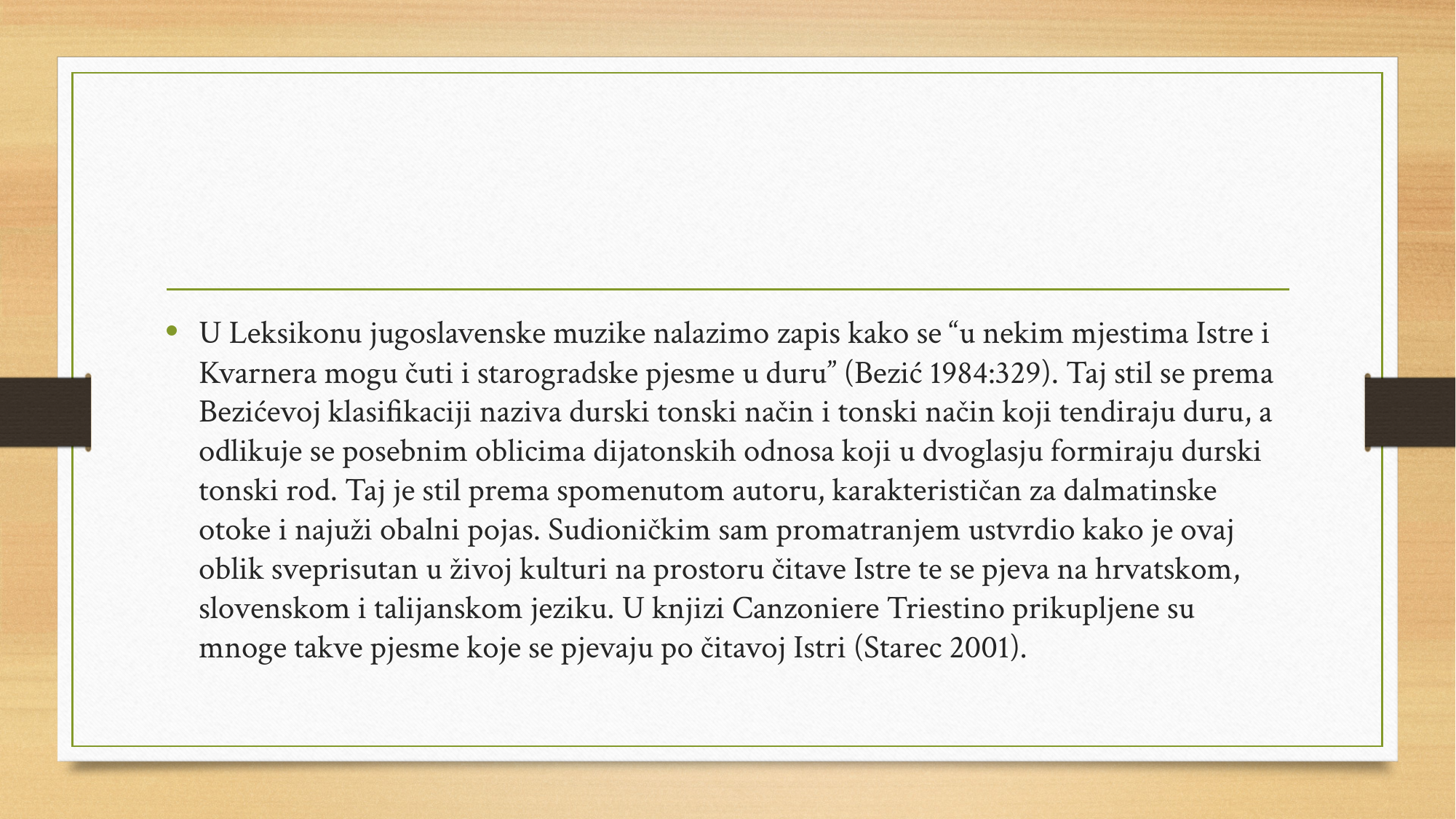

#
U Leksikonu jugoslavenske muzike nalazimo zapis kako se “u nekim mjestima Istre i Kvarnera mogu čuti i starogradske pjesme u duru” (Bezić 1984:329). Taj stil se prema Bezićevoj klasifikaciji naziva durski tonski način i tonski način koji tendiraju duru, a odlikuje se posebnim oblicima dijatonskih odnosa koji u dvoglasju formiraju durski tonski rod. Taj je stil prema spomenutom autoru, karakterističan za dalmatinske otoke i najuži obalni pojas. Sudioničkim sam promatranjem ustvrdio kako je ovaj oblik sveprisutan u živoj kulturi na prostoru čitave Istre te se pjeva na hrvatskom, slovenskom i talijanskom jeziku. U knjizi Canzoniere Triestino prikupljene su mnoge takve pjesme koje se pjevaju po čitavoj Istri (Starec 2001).